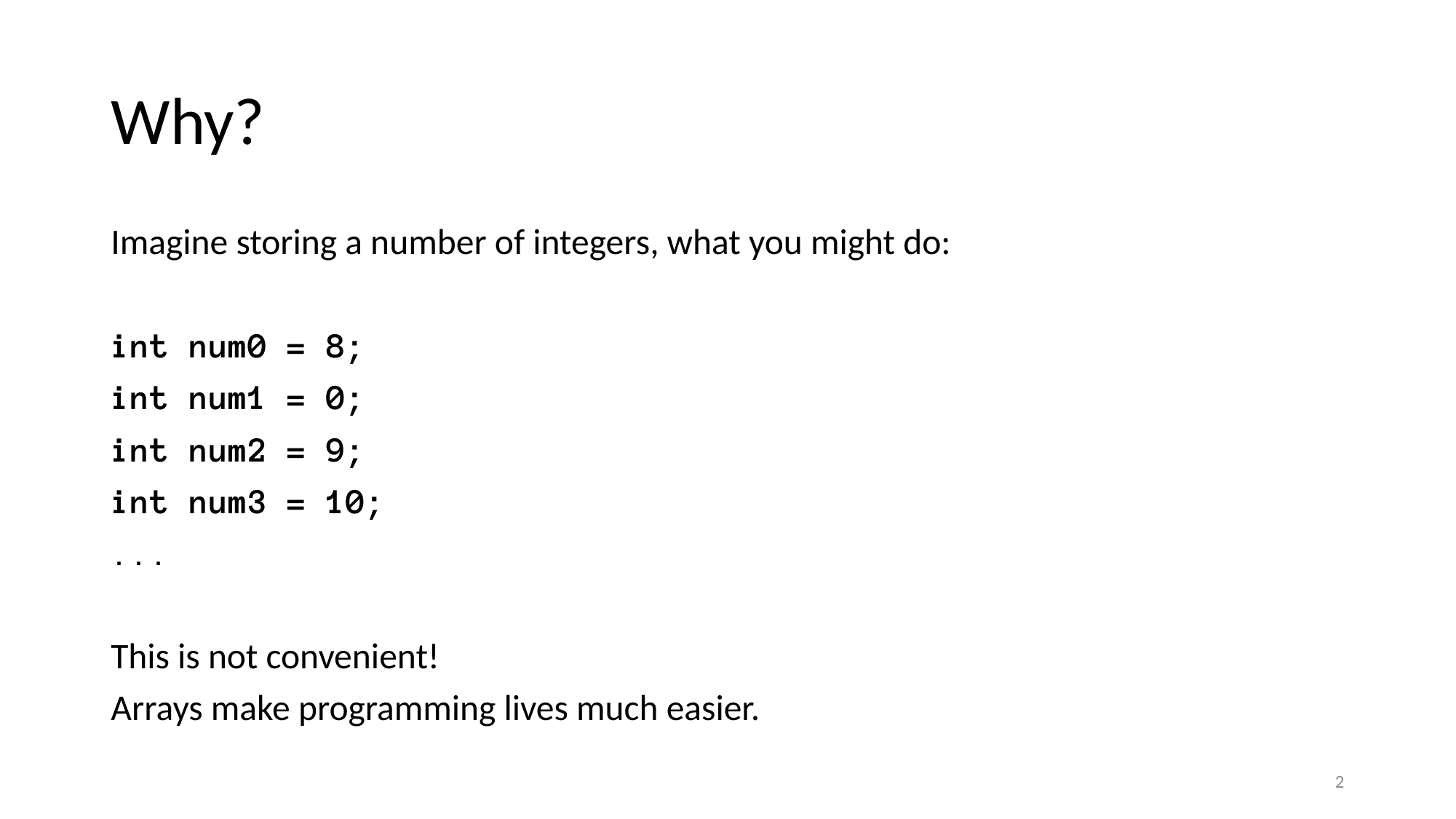

# Why?
Imagine storing a number of integers, what you might do:

int num0 = 8;
int num1 = 0;
int num2 = 9;
int num3 = 10;
...

This is not convenient!
Arrays make programming lives much easier.
2